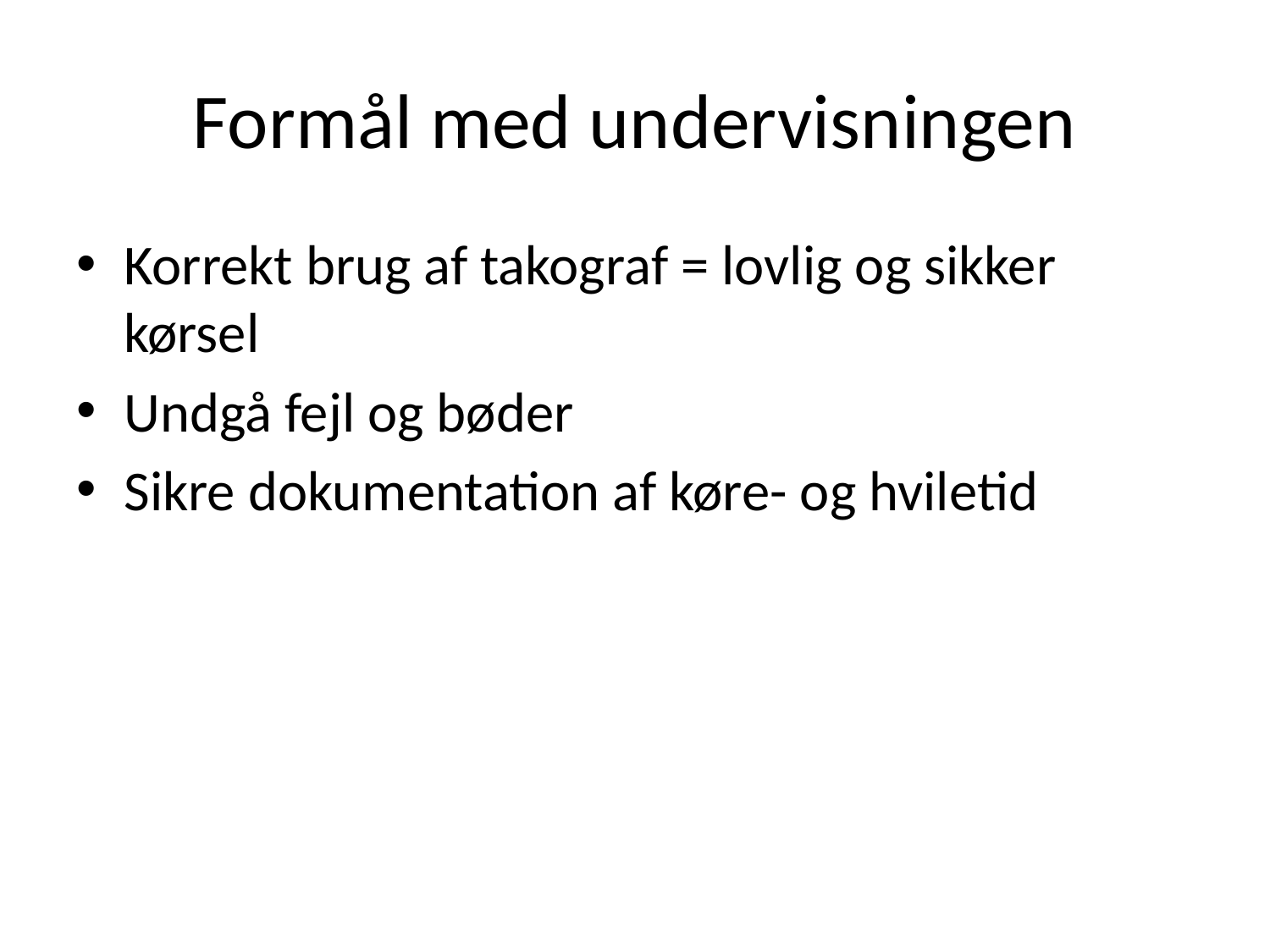

# Formål med undervisningen
Korrekt brug af takograf = lovlig og sikker kørsel
Undgå fejl og bøder
Sikre dokumentation af køre- og hviletid